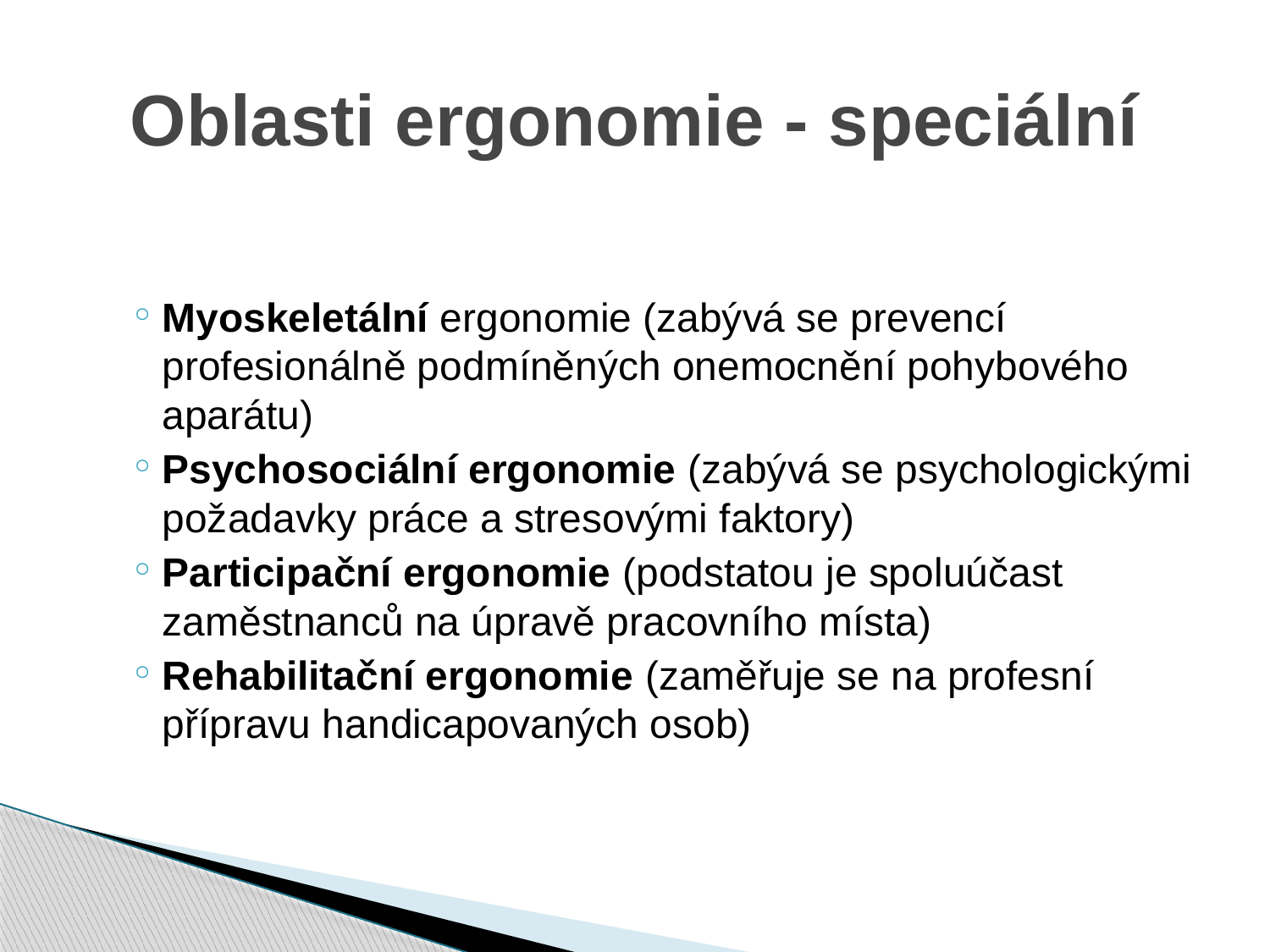

# Oblasti ergonomie - speciální

Myoskeletální ergonomie (zabývá se prevencí profesionálně podmíněných onemocnění pohybového aparátu)
Psychosociální ergonomie (zabývá se psychologickými požadavky práce a stresovými faktory)
Participační ergonomie (podstatou je spoluúčast zaměstnanců na úpravě pracovního místa)
Rehabilitační ergonomie (zaměřuje se na profesní přípravu handicapovaných osob)